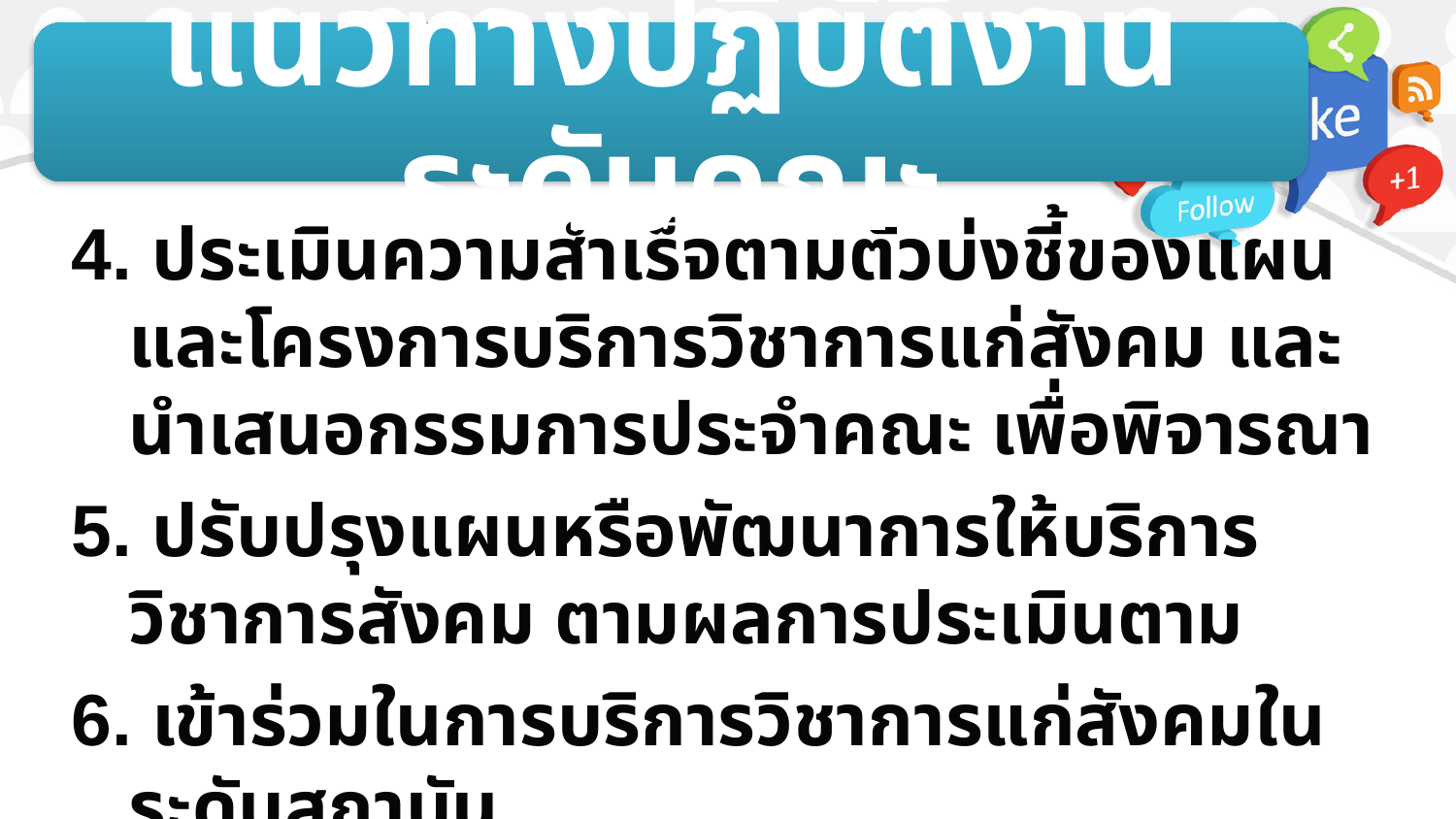

แนวทางปฏิบัติงานระดับคณะ
4. ประเมินความสำเร็จตามตัวบ่งชี้ของแผนและโครงการบริการวิชาการแก่สังคม และนำเสนอกรรมการประจำคณะ เพื่อพิจารณา
5. ปรับปรุงแผนหรือพัฒนาการให้บริการวิชาการสังคม ตามผลการประเมินตาม
6. เข้าร่วมในการบริการวิชาการแก่สังคมในระดับสถาบัน